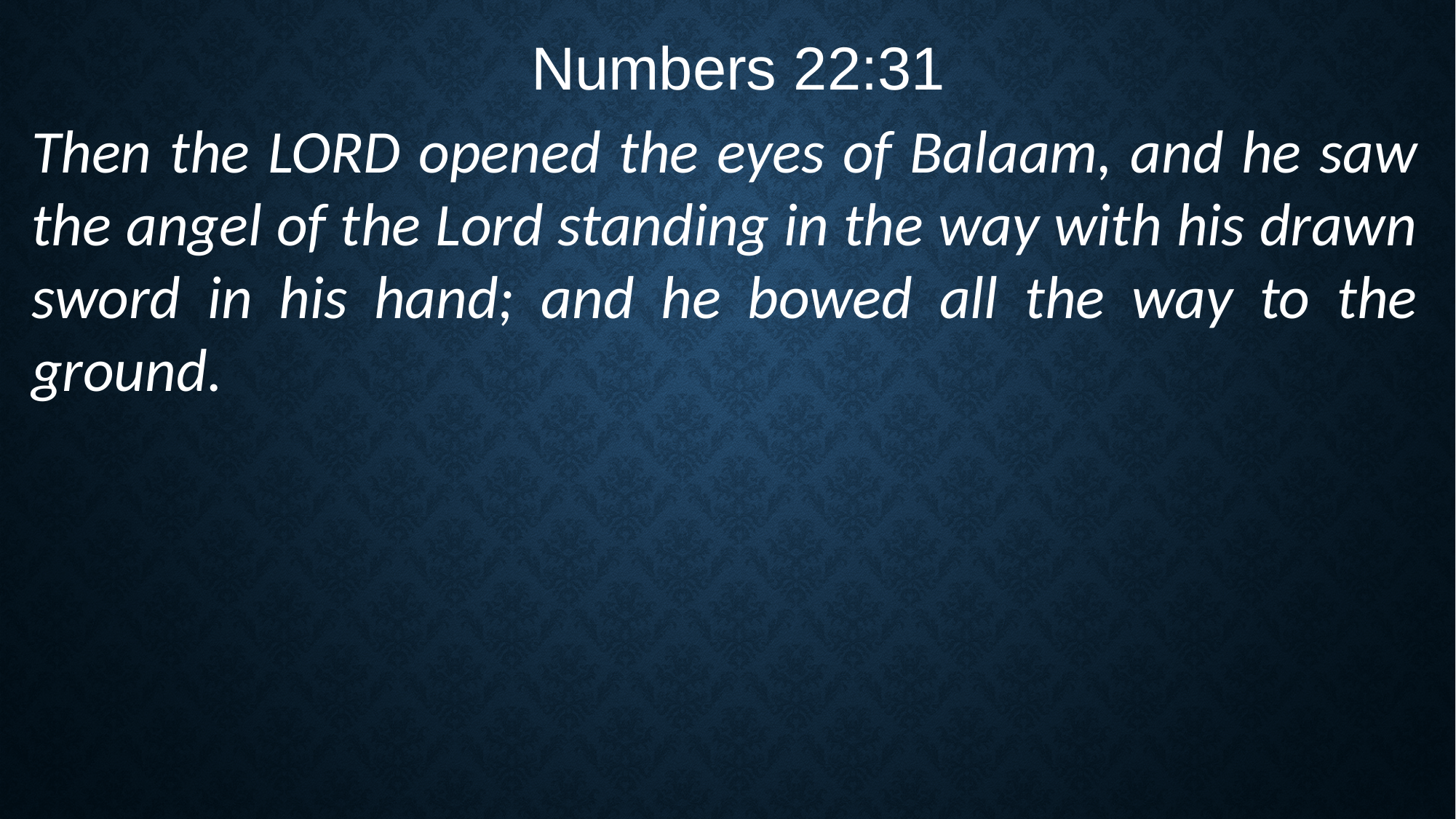

Numbers 22:31
Then the LORD opened the eyes of Balaam, and he saw the angel of the Lord standing in the way with his drawn sword in his hand; and he bowed all the way to the ground.